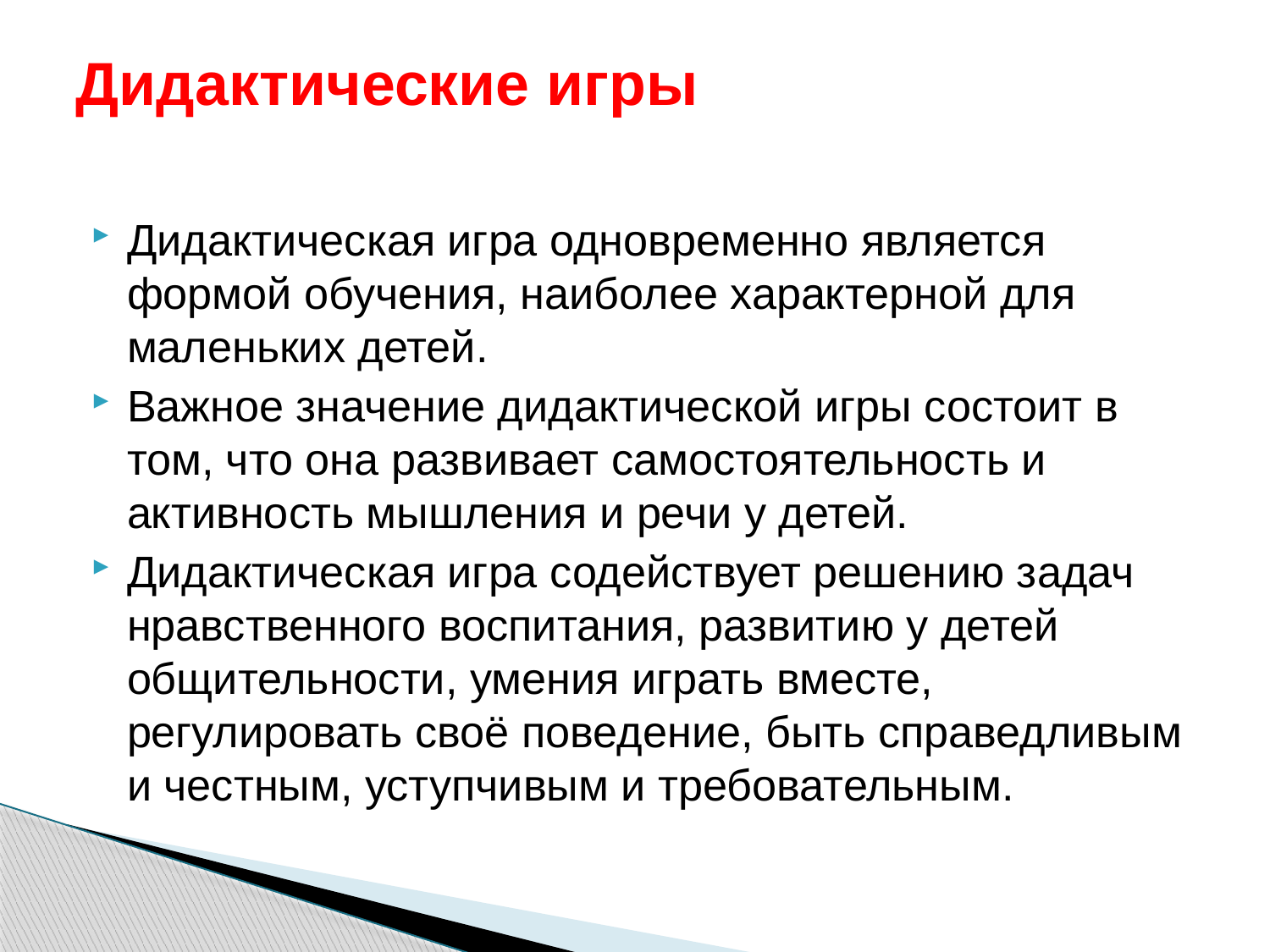

# Дидактические игры
Дидактическая игра одновременно является формой обучения, наиболее характерной для маленьких детей.
Важное значение дидактической игры состоит в том, что она развивает самостоятельность и активность мышления и речи у детей.
Дидактическая игра содействует решению задач нравственного воспитания, развитию у детей общительности, умения играть вместе, регулировать своё поведение, быть справедливым и честным, уступчивым и требовательным.